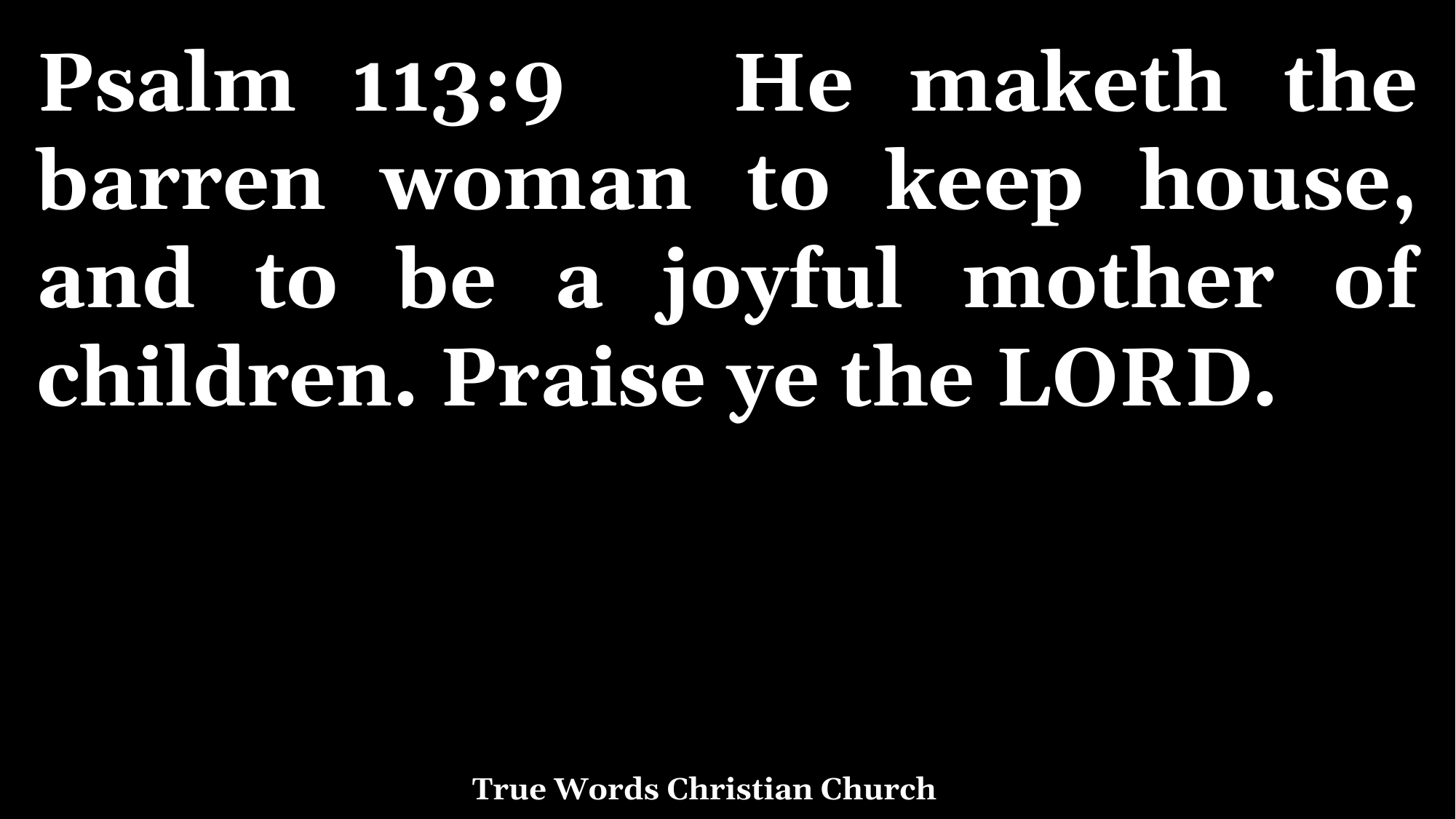

Psalm 113:9   He maketh the barren woman to keep house, and to be a joyful mother of children. Praise ye the LORD.
True Words Christian Church